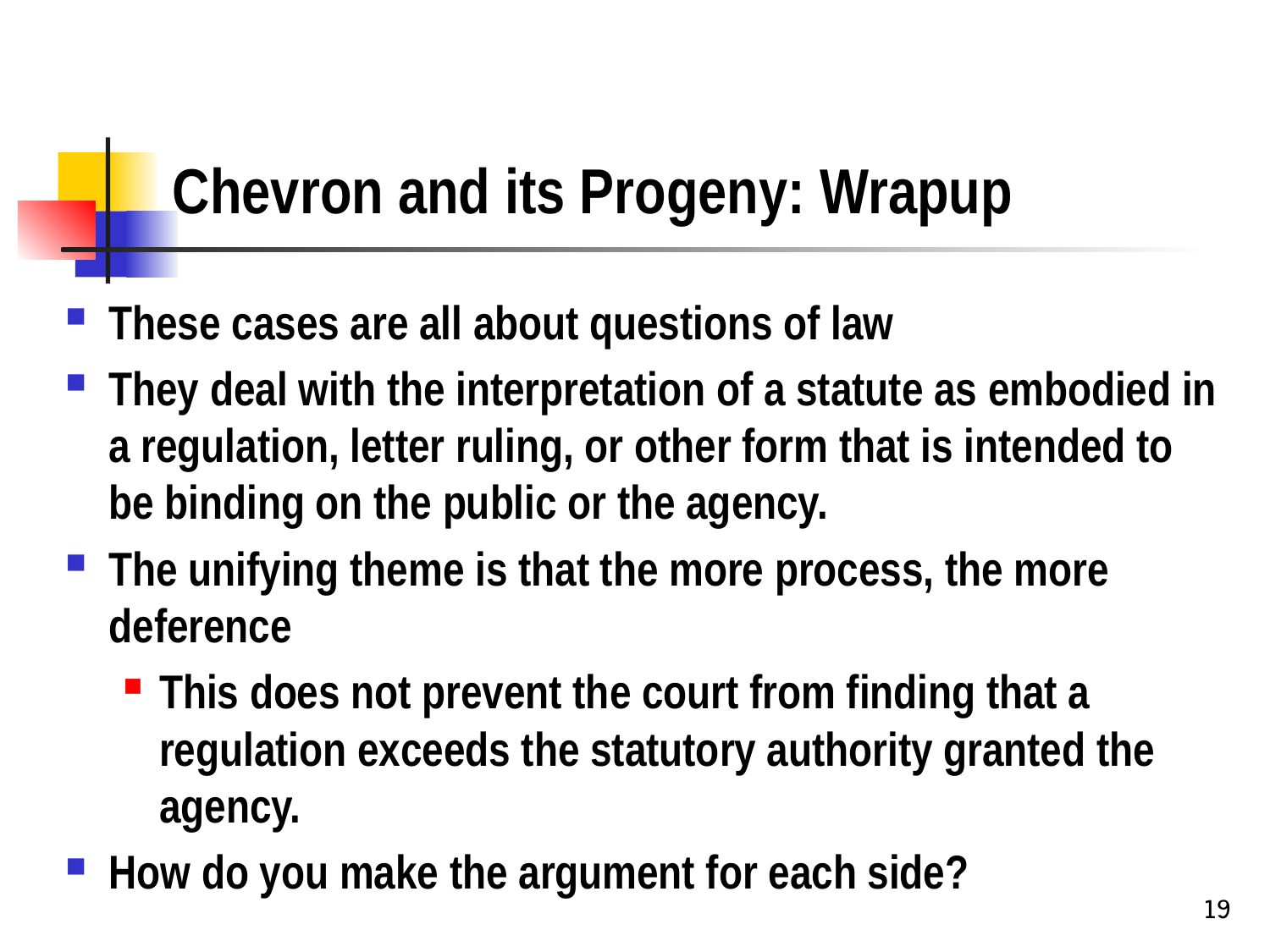

# Chevron and its Progeny: Wrapup
These cases are all about questions of law
They deal with the interpretation of a statute as embodied in a regulation, letter ruling, or other form that is intended to be binding on the public or the agency.
The unifying theme is that the more process, the more deference
This does not prevent the court from finding that a regulation exceeds the statutory authority granted the agency.
How do you make the argument for each side?
19